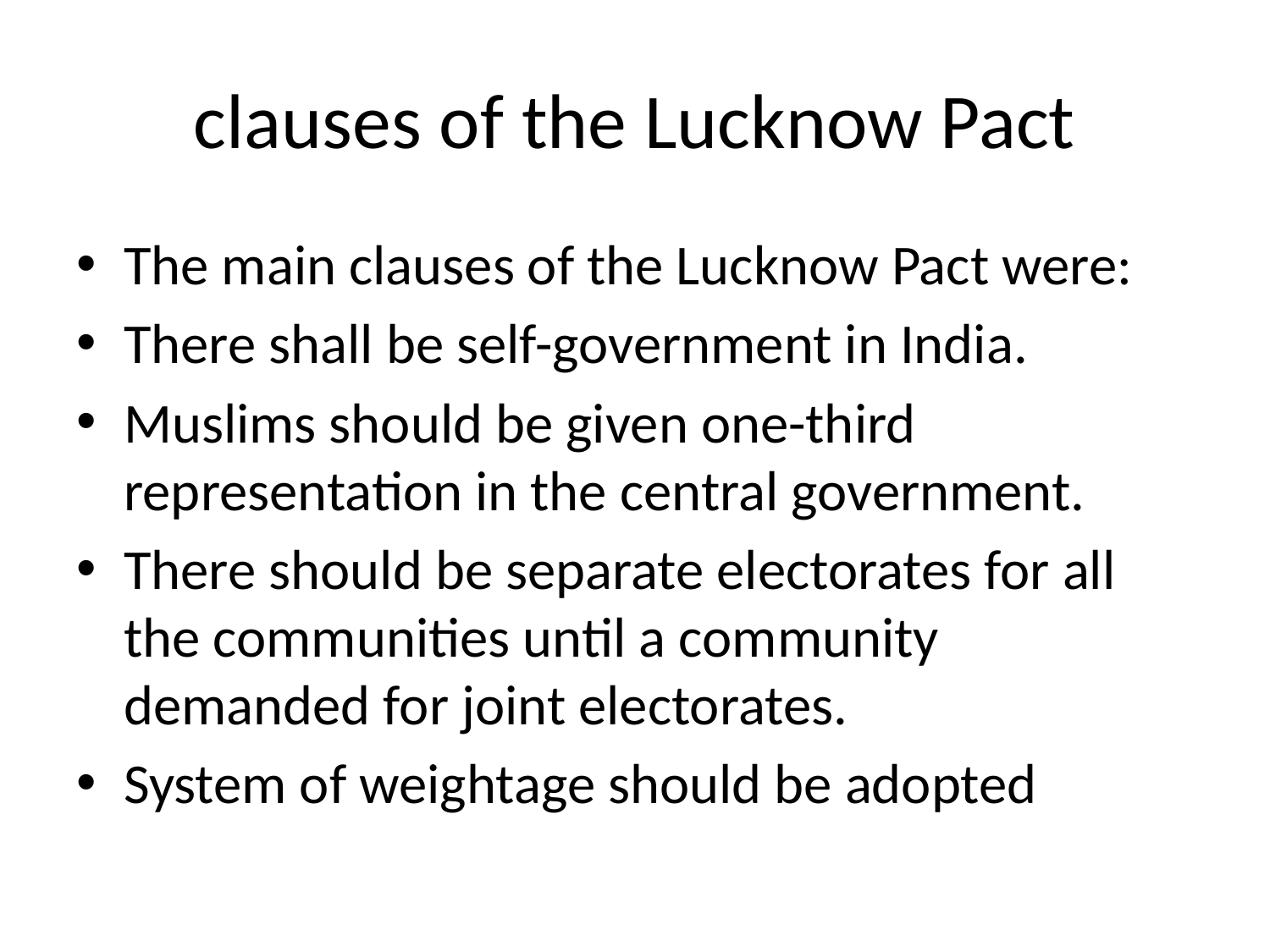

# clauses of the Lucknow Pact
The main clauses of the Lucknow Pact were:
There shall be self-government in India.
Muslims should be given one-third representation in the central government.
There should be separate electorates for all the communities until a community demanded for joint electorates.
System of weightage should be adopted